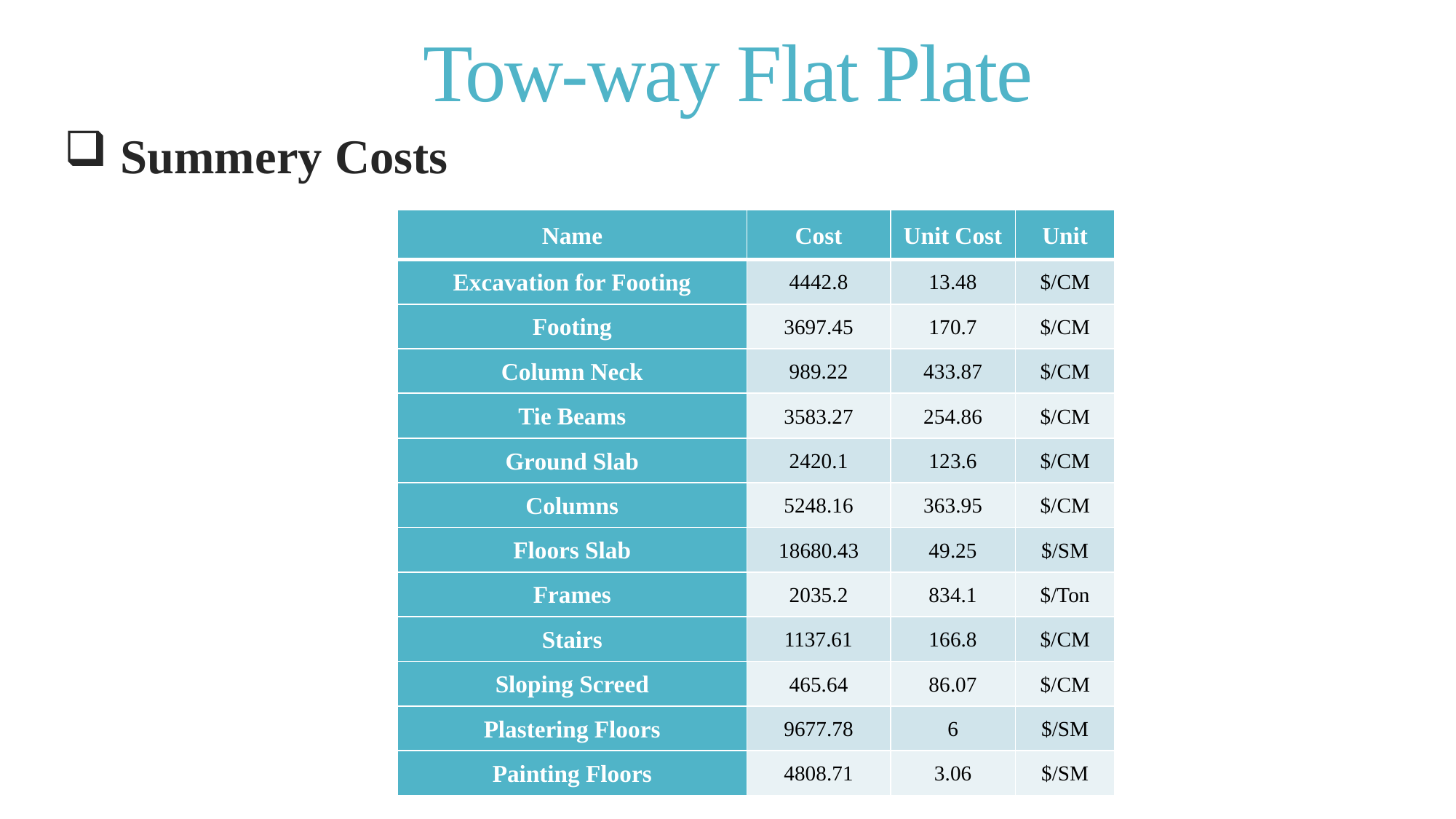

# Tow-way Flat Plate
 Summery Costs
| Name | Cost | Unit Cost | Unit |
| --- | --- | --- | --- |
| Excavation for Footing | 4442.8 | 13.48 | $/CM |
| Footing | 3697.45 | 170.7 | $/CM |
| Column Neck | 989.22 | 433.87 | $/CM |
| Tie Beams | 3583.27 | 254.86 | $/CM |
| Ground Slab | 2420.1 | 123.6 | $/CM |
| Columns | 5248.16 | 363.95 | $/CM |
| Floors Slab | 18680.43 | 49.25 | $/SM |
| Frames | 2035.2 | 834.1 | $/Ton |
| Stairs | 1137.61 | 166.8 | $/CM |
| Sloping Screed | 465.64 | 86.07 | $/CM |
| Plastering Floors | 9677.78 | 6 | $/SM |
| Painting Floors | 4808.71 | 3.06 | $/SM |